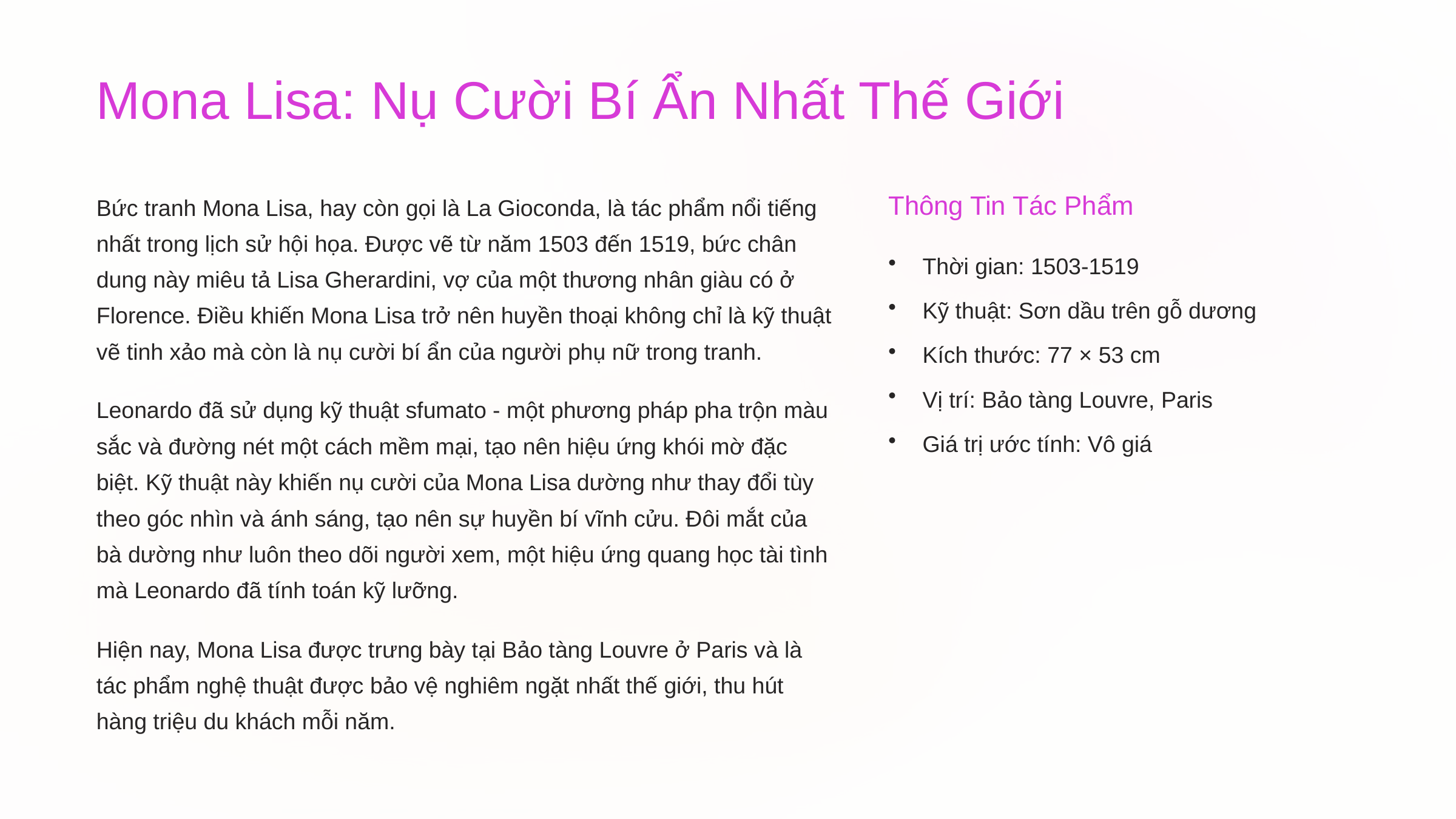

Mona Lisa: Nụ Cười Bí Ẩn Nhất Thế Giới
Bức tranh Mona Lisa, hay còn gọi là La Gioconda, là tác phẩm nổi tiếng nhất trong lịch sử hội họa. Được vẽ từ năm 1503 đến 1519, bức chân dung này miêu tả Lisa Gherardini, vợ của một thương nhân giàu có ở Florence. Điều khiến Mona Lisa trở nên huyền thoại không chỉ là kỹ thuật vẽ tinh xảo mà còn là nụ cười bí ẩn của người phụ nữ trong tranh.
Thông Tin Tác Phẩm
Thời gian: 1503-1519
Kỹ thuật: Sơn dầu trên gỗ dương
Kích thước: 77 × 53 cm
Vị trí: Bảo tàng Louvre, Paris
Leonardo đã sử dụng kỹ thuật sfumato - một phương pháp pha trộn màu sắc và đường nét một cách mềm mại, tạo nên hiệu ứng khói mờ đặc biệt. Kỹ thuật này khiến nụ cười của Mona Lisa dường như thay đổi tùy theo góc nhìn và ánh sáng, tạo nên sự huyền bí vĩnh cửu. Đôi mắt của bà dường như luôn theo dõi người xem, một hiệu ứng quang học tài tình mà Leonardo đã tính toán kỹ lưỡng.
Giá trị ước tính: Vô giá
Hiện nay, Mona Lisa được trưng bày tại Bảo tàng Louvre ở Paris và là tác phẩm nghệ thuật được bảo vệ nghiêm ngặt nhất thế giới, thu hút hàng triệu du khách mỗi năm.